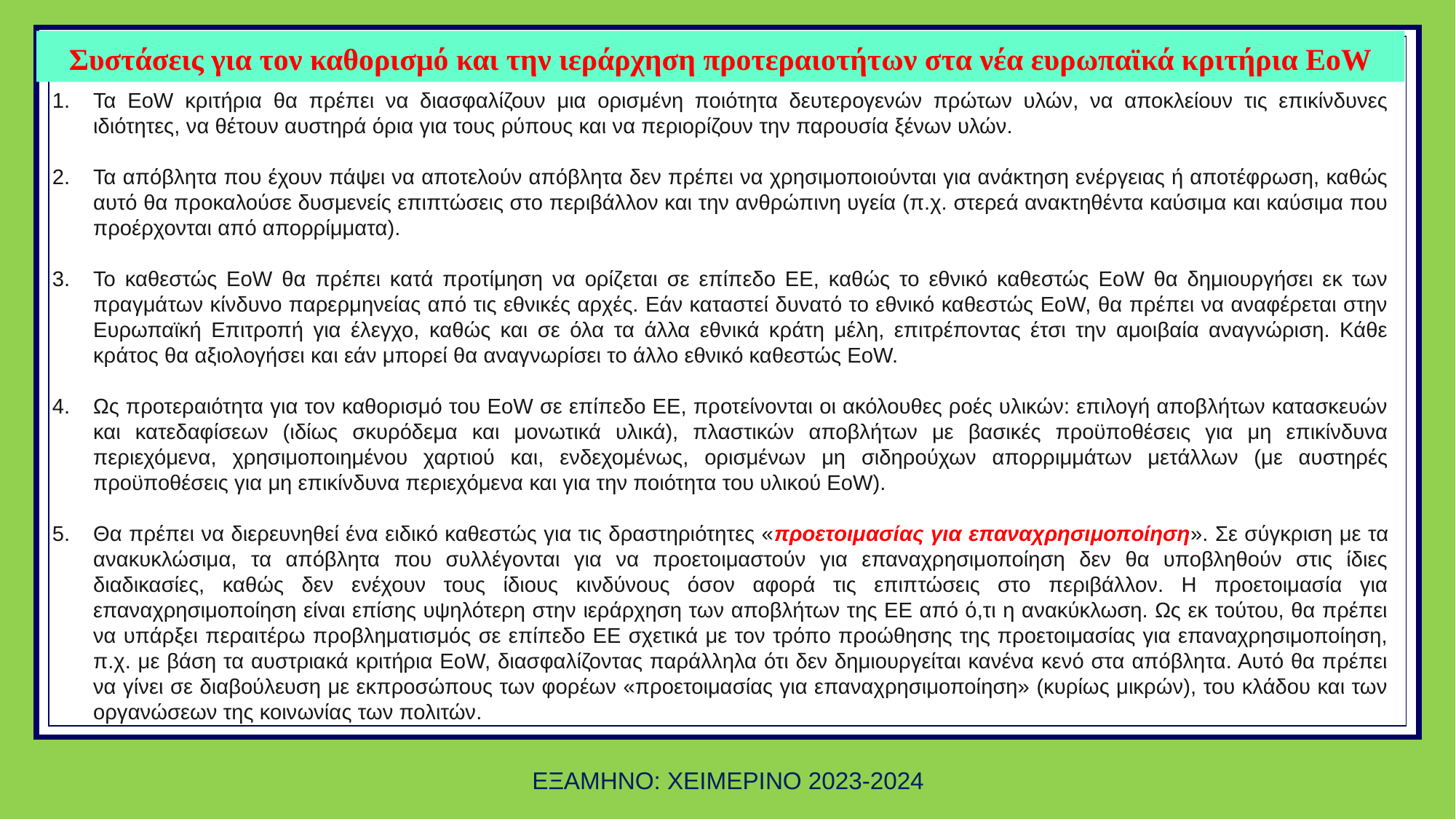

# Συστάσεις για τον καθορισμό και την ιεράρχηση προτεραιοτήτων στα νέα ευρωπαϊκά κριτήρια EoW
Τα EoW κριτήρια θα πρέπει να διασφαλίζουν μια ορισμένη ποιότητα δευτερογενών πρώτων υλών, να αποκλείουν τις επικίνδυνες ιδιότητες, να θέτουν αυστηρά όρια για τους ρύπους και να περιορίζουν την παρουσία ξένων υλών.

Τα απόβλητα που έχουν πάψει να αποτελούν απόβλητα δεν πρέπει να χρησιμοποιούνται για ανάκτηση ενέργειας ή αποτέφρωση, καθώς αυτό θα προκαλούσε δυσμενείς επιπτώσεις στο περιβάλλον και την ανθρώπινη υγεία (π.χ. στερεά ανακτηθέντα καύσιμα και καύσιμα που προέρχονται από απορρίμματα).

Το καθεστώς EoW θα πρέπει κατά προτίμηση να ορίζεται σε επίπεδο ΕΕ, καθώς το εθνικό καθεστώς EoW θα δημιουργήσει εκ των πραγμάτων κίνδυνο παρερμηνείας από τις εθνικές αρχές. Εάν καταστεί δυνατό το εθνικό καθεστώς EoW, θα πρέπει να αναφέρεται στην Ευρωπαϊκή Επιτροπή για έλεγχο, καθώς και σε όλα τα άλλα εθνικά κράτη μέλη, επιτρέποντας έτσι την αμοιβαία αναγνώριση. Κάθε κράτος θα αξιολογήσει και εάν μπορεί θα αναγνωρίσει το άλλο εθνικό καθεστώς EoW.

Ως προτεραιότητα για τον καθορισμό του EoW σε επίπεδο ΕΕ, προτείνονται οι ακόλουθες ροές υλικών: επιλογή αποβλήτων κατασκευών και κατεδαφίσεων (ιδίως σκυρόδεμα και μονωτικά υλικά), πλαστικών αποβλήτων με βασικές προϋποθέσεις για μη επικίνδυνα περιεχόμενα, χρησιμοποιημένου χαρτιού και, ενδεχομένως, ορισμένων μη σιδηρούχων απορριμμάτων μετάλλων (με αυστηρές προϋποθέσεις για μη επικίνδυνα περιεχόμενα και για την ποιότητα του υλικού EoW).

Θα πρέπει να διερευνηθεί ένα ειδικό καθεστώς για τις δραστηριότητες «προετοιμασίας για επαναχρησιμοποίηση». Σε σύγκριση με τα ανακυκλώσιμα, τα απόβλητα που συλλέγονται για να προετοιμαστούν για επαναχρησιμοποίηση δεν θα υποβληθούν στις ίδιες διαδικασίες, καθώς δεν ενέχουν τους ίδιους κινδύνους όσον αφορά τις επιπτώσεις στο περιβάλλον. Η προετοιμασία για επαναχρησιμοποίηση είναι επίσης υψηλότερη στην ιεράρχηση των αποβλήτων της ΕΕ από ό,τι η ανακύκλωση. Ως εκ τούτου, θα πρέπει να υπάρξει περαιτέρω προβληματισμός σε επίπεδο ΕΕ σχετικά με τον τρόπο προώθησης της προετοιμασίας για επαναχρησιμοποίηση, π.χ. με βάση τα αυστριακά κριτήρια EoW, διασφαλίζοντας παράλληλα ότι δεν δημιουργείται κανένα κενό στα απόβλητα. Αυτό θα πρέπει να γίνει σε διαβούλευση με εκπροσώπους των φορέων «προετοιμασίας για επαναχρησιμοποίηση» (κυρίως μικρών), του κλάδου και των οργανώσεων της κοινωνίας των πολιτών.
πακέτου για την ς 2 Δεκεμβρίου του 2015

ΕΞΑΜΗΝΟ: ΧΕΙΜΕΡΙΝΟ 2023-2024